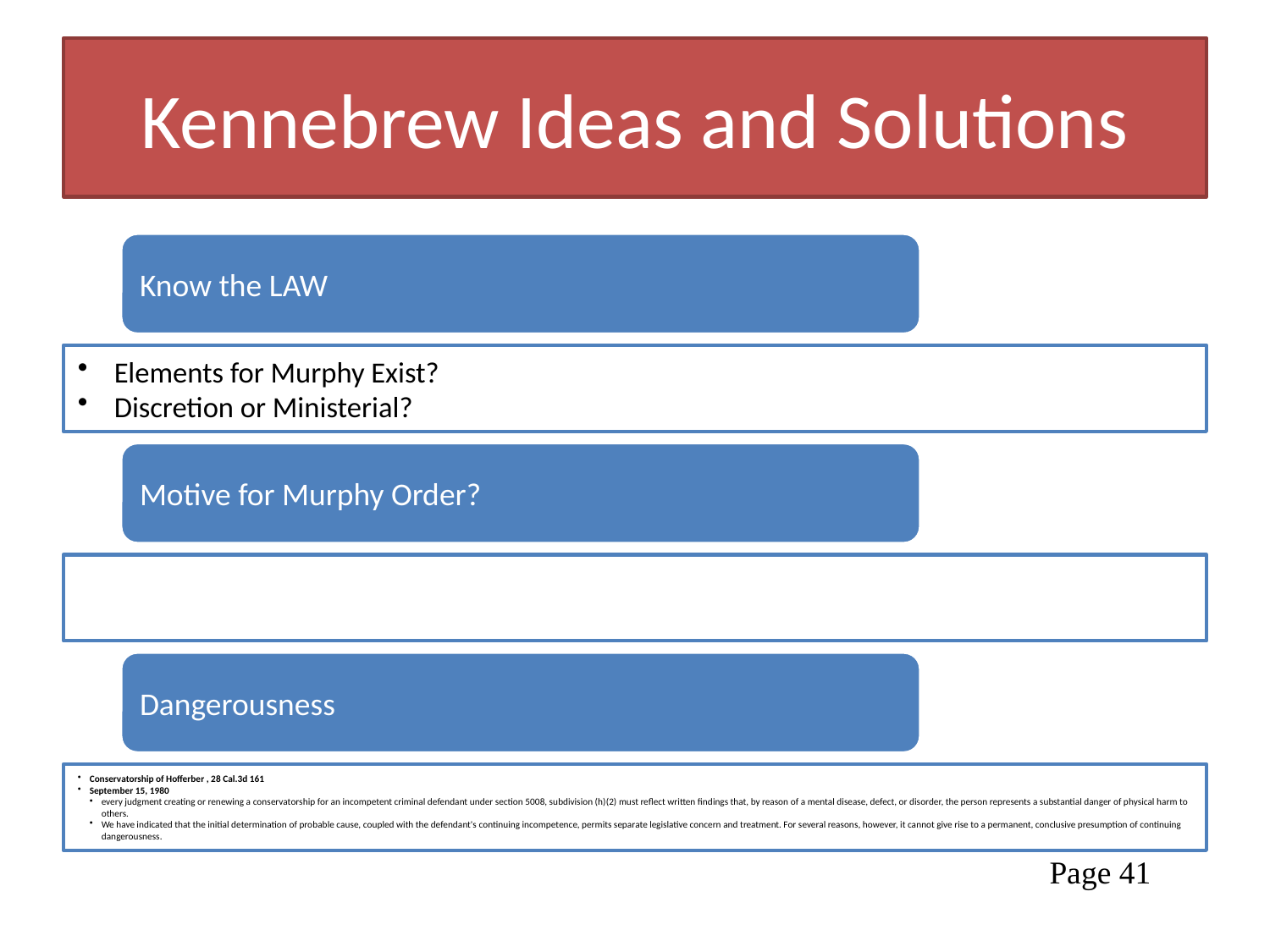

# Kennebrew Ideas and Solutions
Know the LAW
Elements for Murphy Exist?
Discretion or Ministerial?
Motive for Murphy Order?
Dangerousness
Conservatorship of Hofferber , 28 Cal.3d 161
September 15, 1980
every judgment creating or renewing a conservatorship for an incompetent criminal defendant under section 5008, subdivision (h)(2) must reflect written findings that, by reason of a mental disease, defect, or disorder, the person represents a substantial danger of physical harm to others.
We have indicated that the initial determination of probable cause, coupled with the defendant's continuing incompetence, permits separate legislative concern and treatment. For several reasons, however, it cannot give rise to a permanent, conclusive presumption of continuing dangerousness.
Page 41